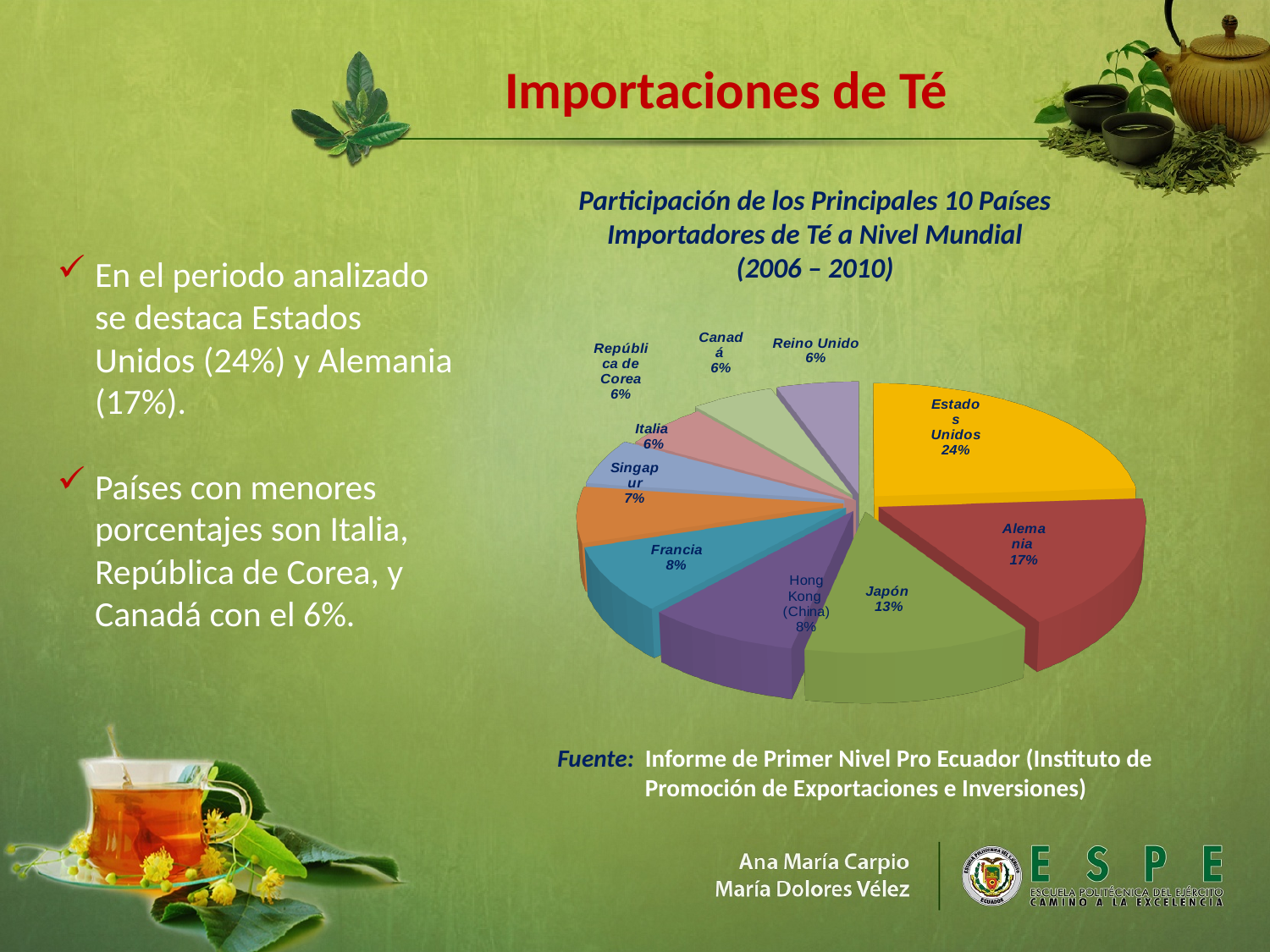

Importaciones de Té
Participación de los Principales 10 Países Importadores de Té a Nivel Mundial
(2006 – 2010)
En el periodo analizado se destaca Estados Unidos (24%) y Alemania (17%).

Países con menores porcentajes son Italia, República de Corea, y Canadá con el 6%.

[unsupported chart]

Fuente:  Informe de Primer Nivel Pro Ecuador (Instituto de Promoción de Exportaciones e Inversiones)